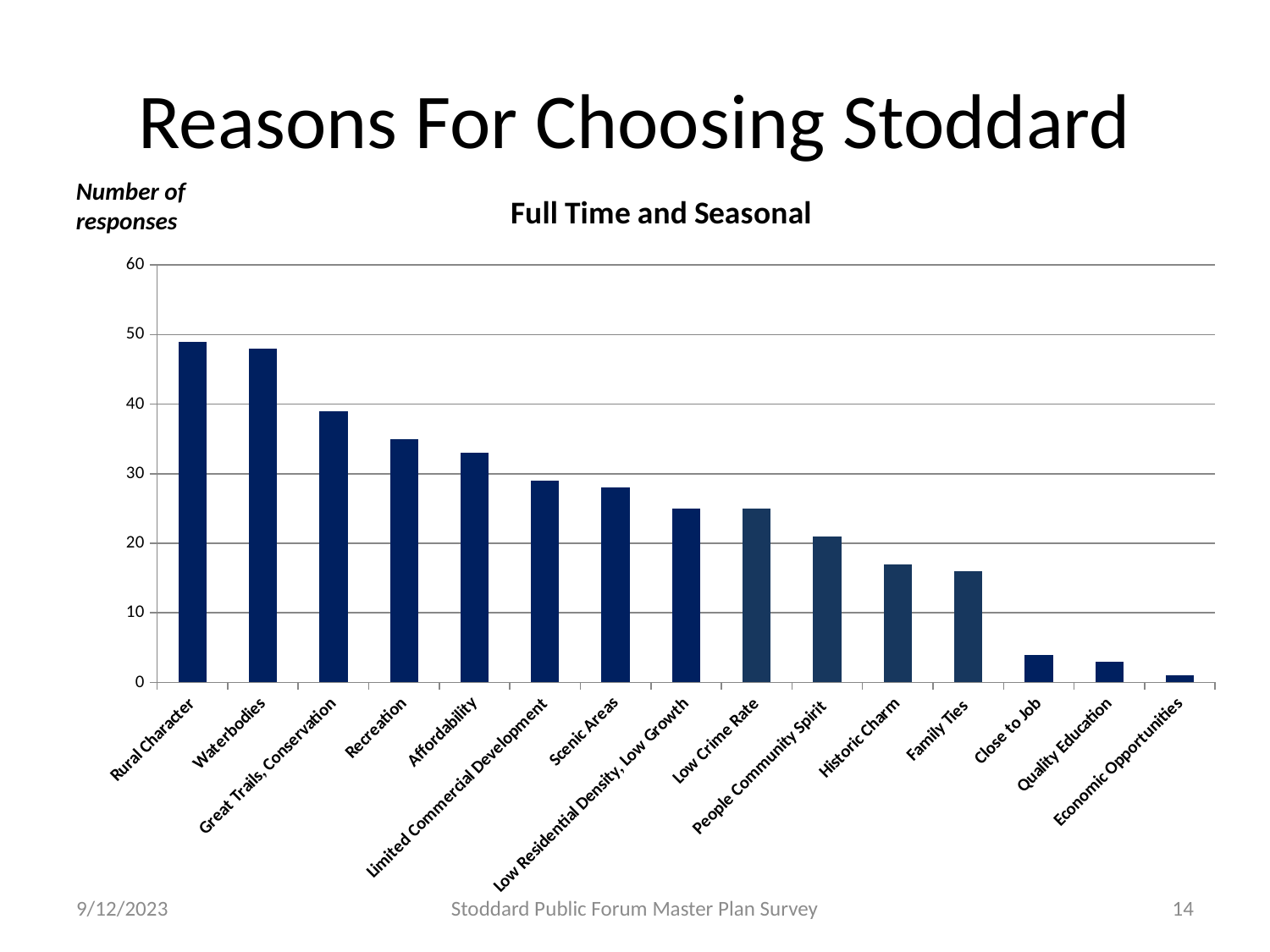

# Reasons For Choosing Stoddard
Number of responses

### Chart:

| Category | Full Time and Seasonal |
|---|---|
| Rural Character | 49.0 |
| Waterbodies | 48.0 |
| Great Trails, Conservation | 39.0 |
| Recreation | 35.0 |
| Affordability | 33.0 |
| Limited Commercial Development | 29.0 |
| Scenic Areas | 28.0 |
| Low Residential Density, Low Growth | 25.0 |
| Low Crime Rate | 25.0 |
| People Community Spirit  | 21.0 |
| Historic Charm | 17.0 |
| Family Ties  | 16.0 |
| Close to Job | 4.0 |
| Quality Education | 3.0 |
| Economic Opportunities | 1.0 |
9/12/2023
Stoddard Public Forum Master Plan Survey
14